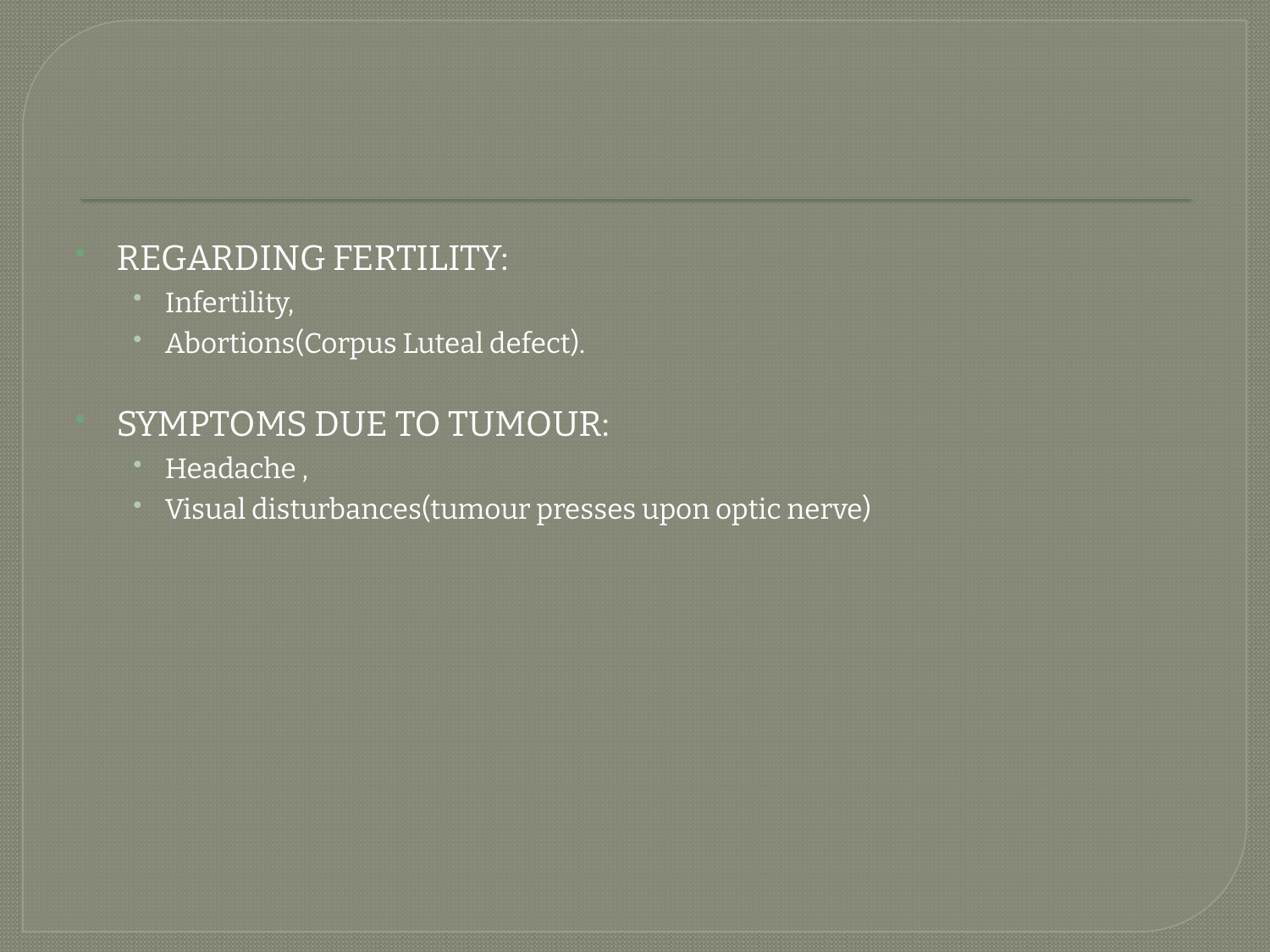

#
REGARDING FERTILITY:
Infertility,
Abortions(Corpus Luteal defect).

SYMPTOMS DUE TO TUMOUR:
Headache ,
Visual disturbances(tumour presses upon optic nerve)